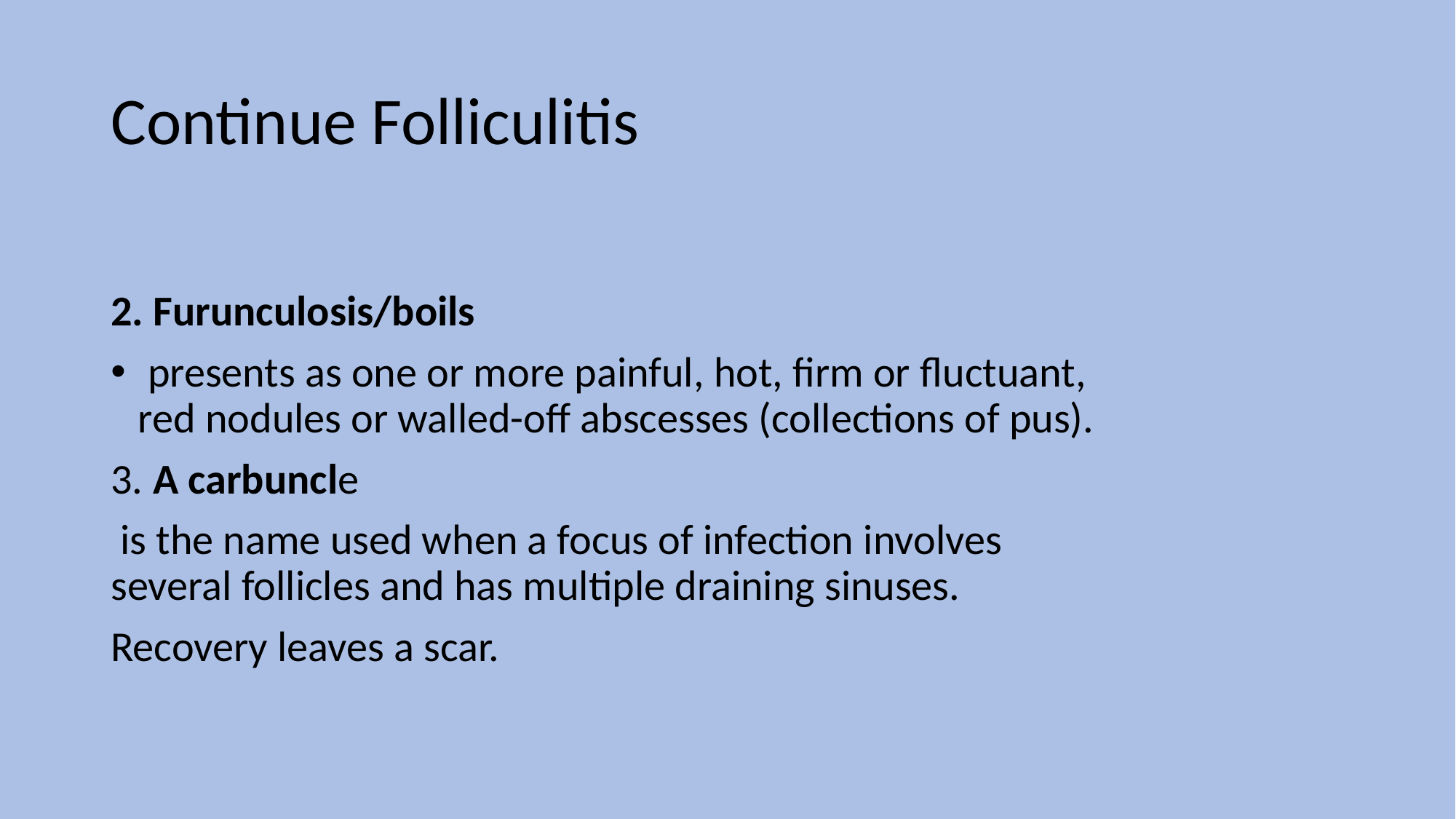

# Continue Folliculitis

2. Furunculosis/boils
 presents as one or more painful, hot, firm or fluctuant, red nodules or walled-off abscesses (collections of pus).
3. A carbuncle
 is the name used when a focus of infection involves several follicles and has multiple draining sinuses.
Recovery leaves a scar.